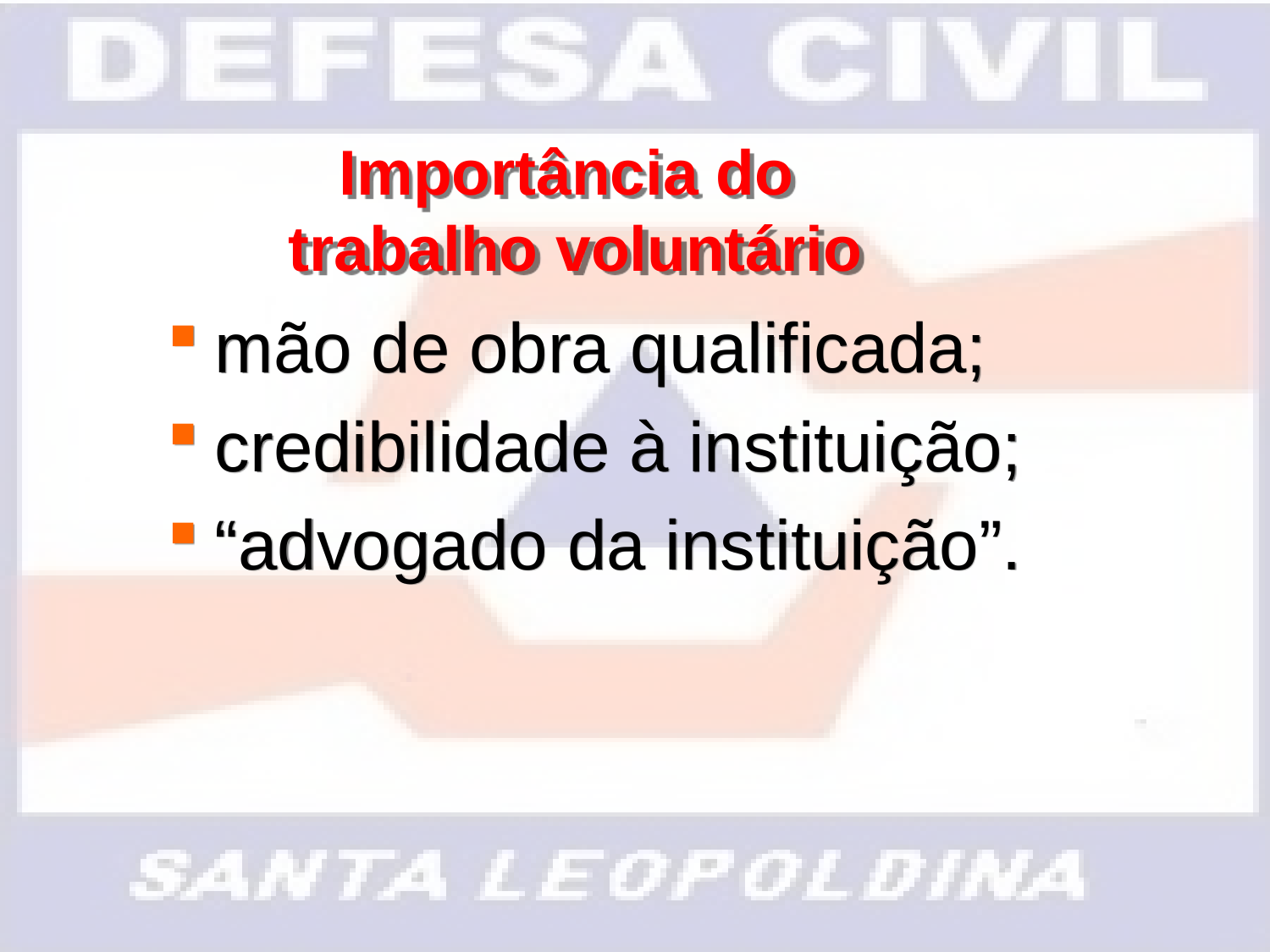

Importância do
trabalho voluntário
mão de obra qualificada;
credibilidade à instituição;
“advogado da instituição”.